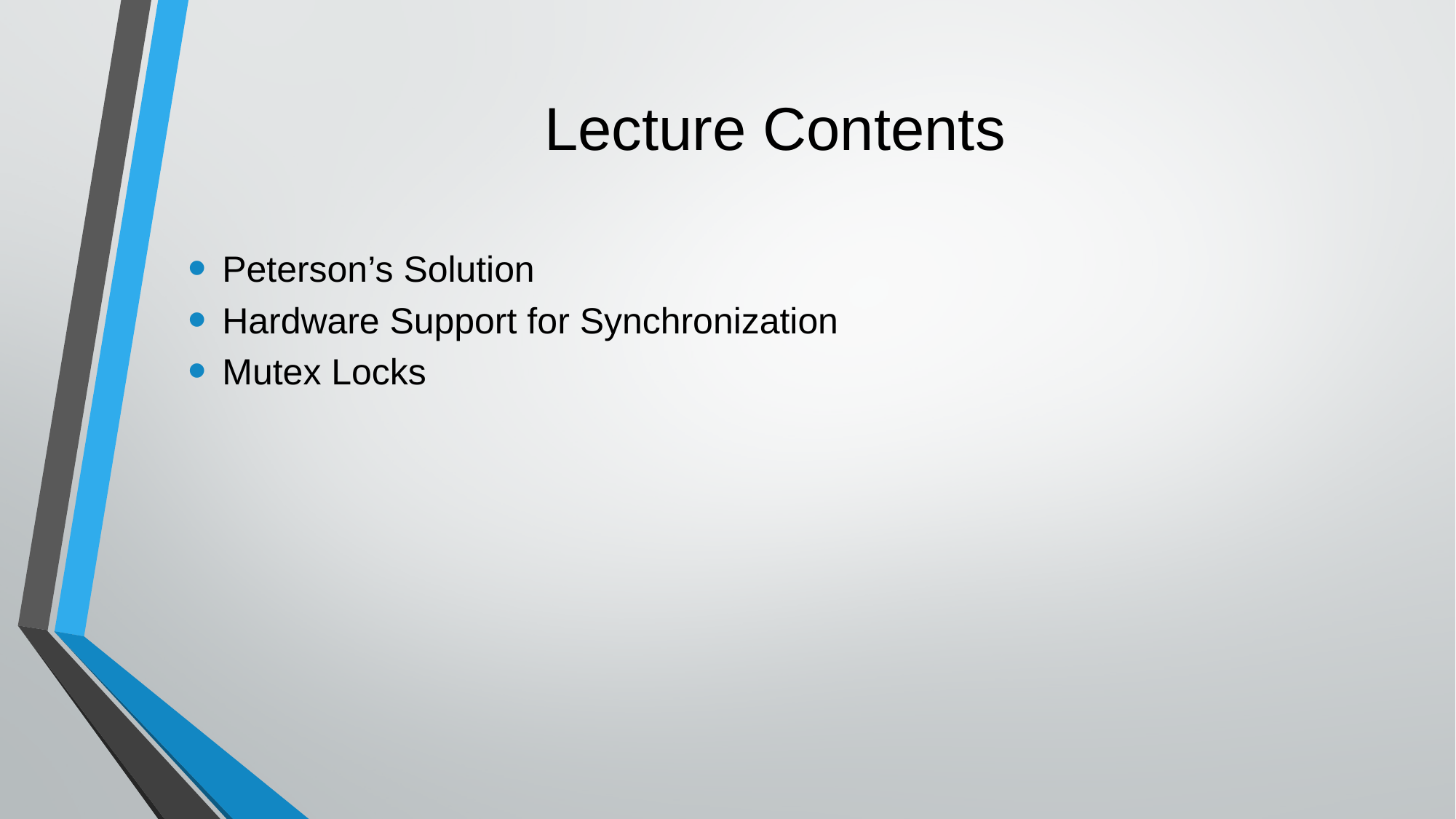

# Lecture Contents

Peterson’s Solution
Hardware Support for Synchronization
Mutex Locks